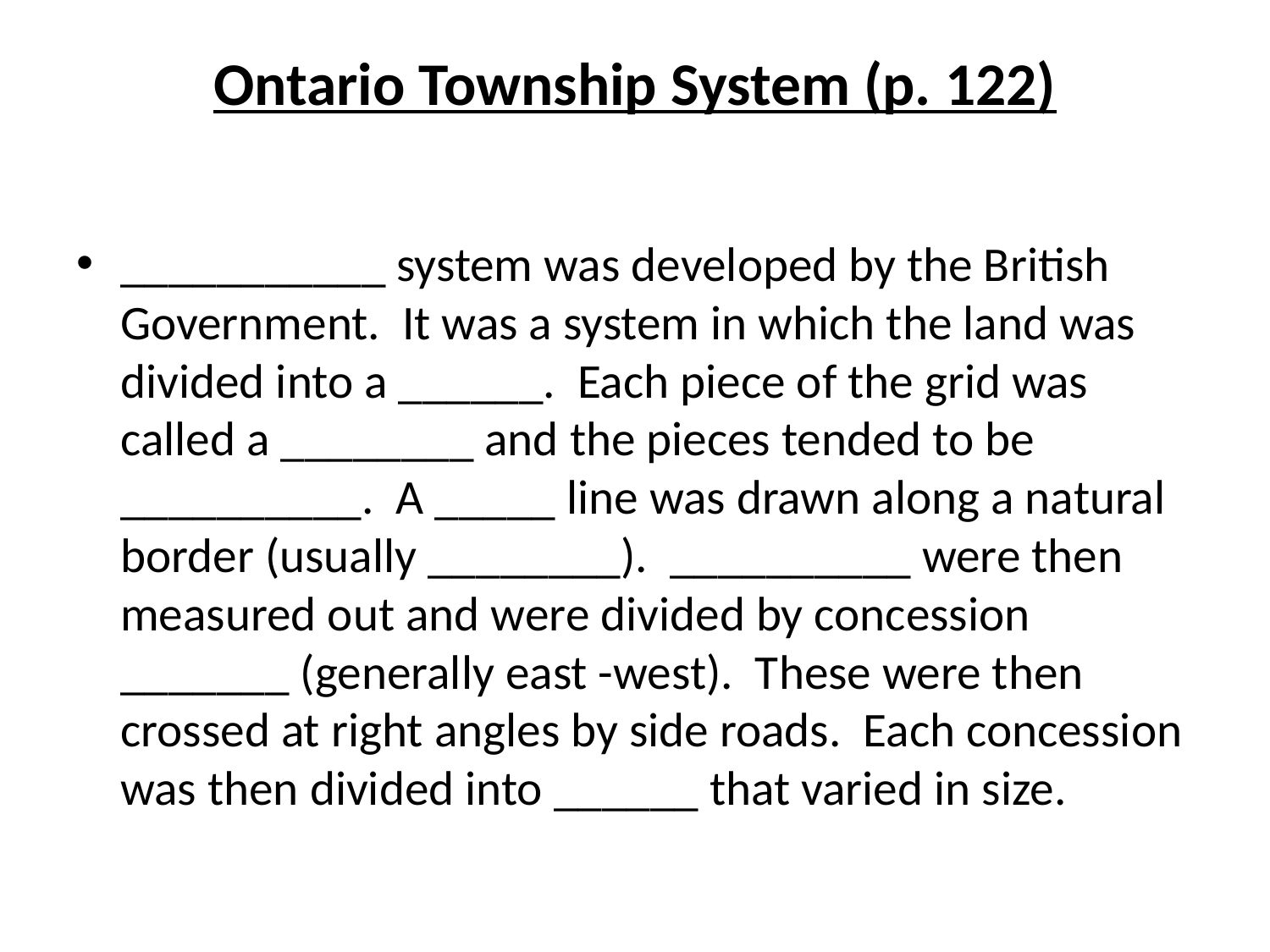

# Ontario Township System (p. 122)

___________ system was developed by the British Government.  It was a system in which the land was divided into a ______.  Each piece of the grid was called a ________ and the pieces tended to be __________.  A _____ line was drawn along a natural border (usually ________).  __________ were then measured out and were divided by concession _______ (generally east -west).  These were then crossed at right angles by side roads.  Each concession was then divided into ______ that varied in size.